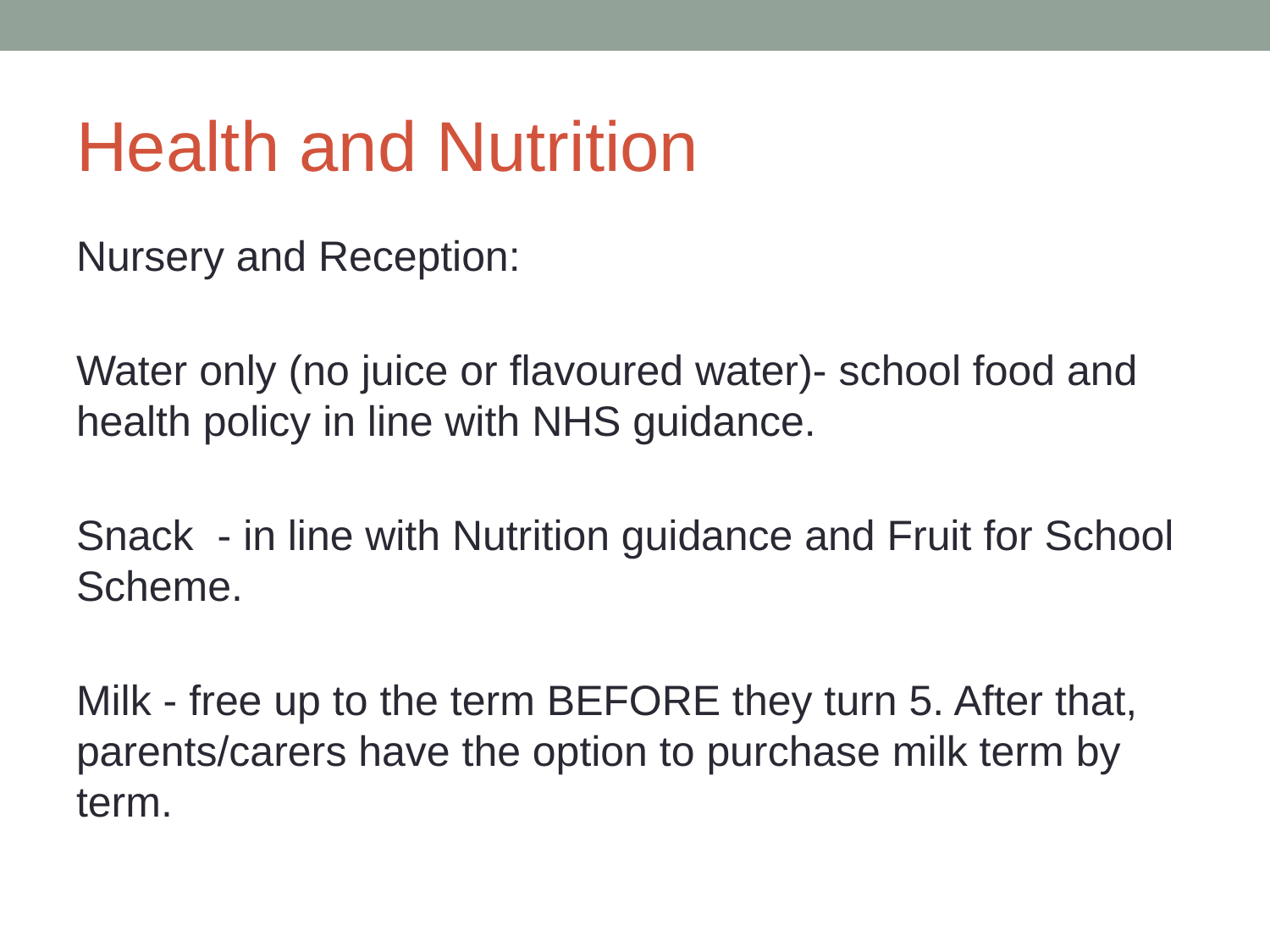

# Health and Nutrition
Nursery and Reception:

Water only (no juice or flavoured water)- school food and health policy in line with NHS guidance.

Snack  - in line with Nutrition guidance and Fruit for School Scheme.

Milk - free up to the term BEFORE they turn 5. After that, parents/carers have the option to purchase milk term by term.